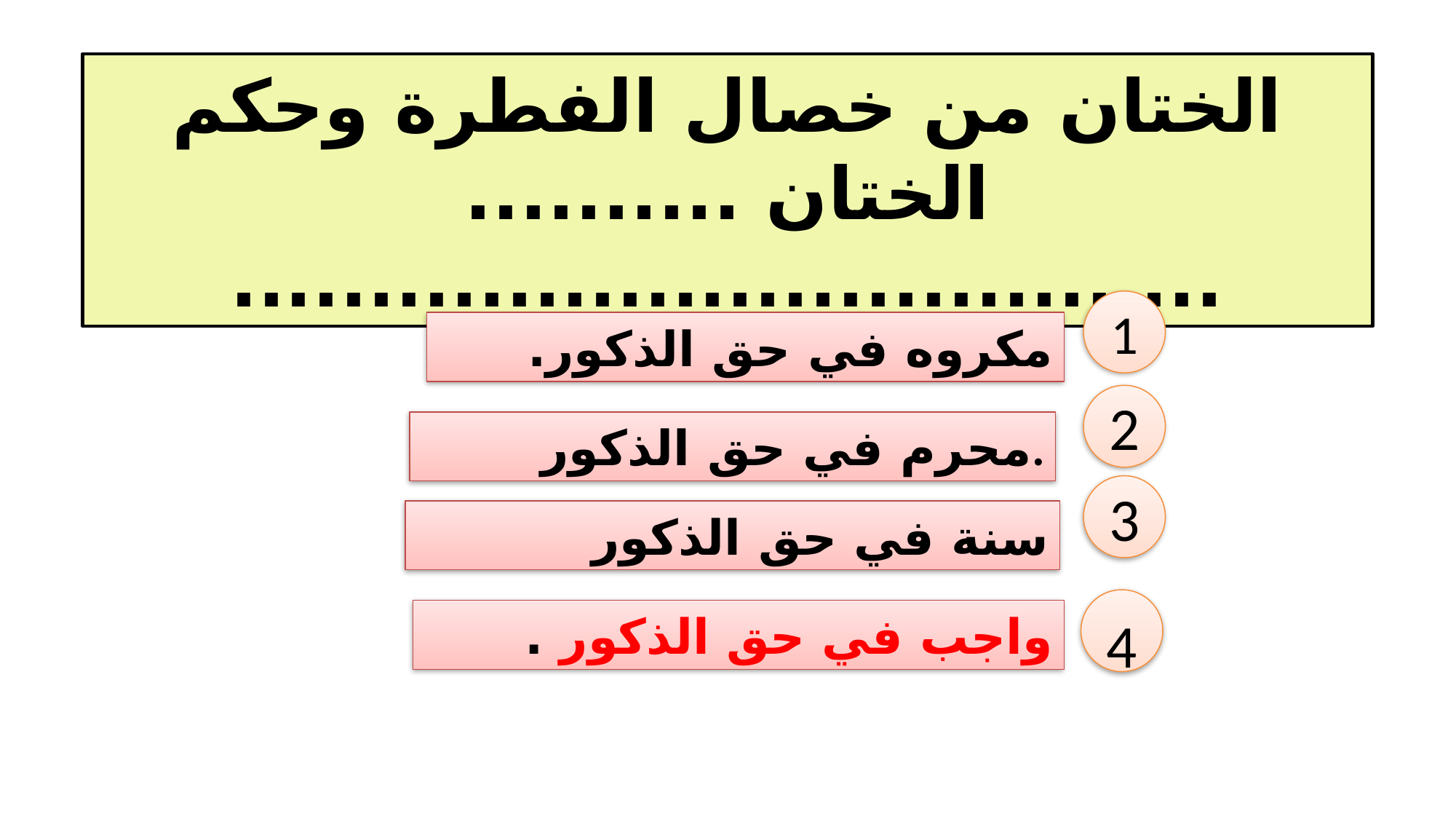

الختان من خصال الفطرة وحكم الختان ..........
....................................
1
مكروه في حق الذكور.
2
محرم في حق الذكور.
3
سنة في حق الذكور
4
واجب في حق الذكور .